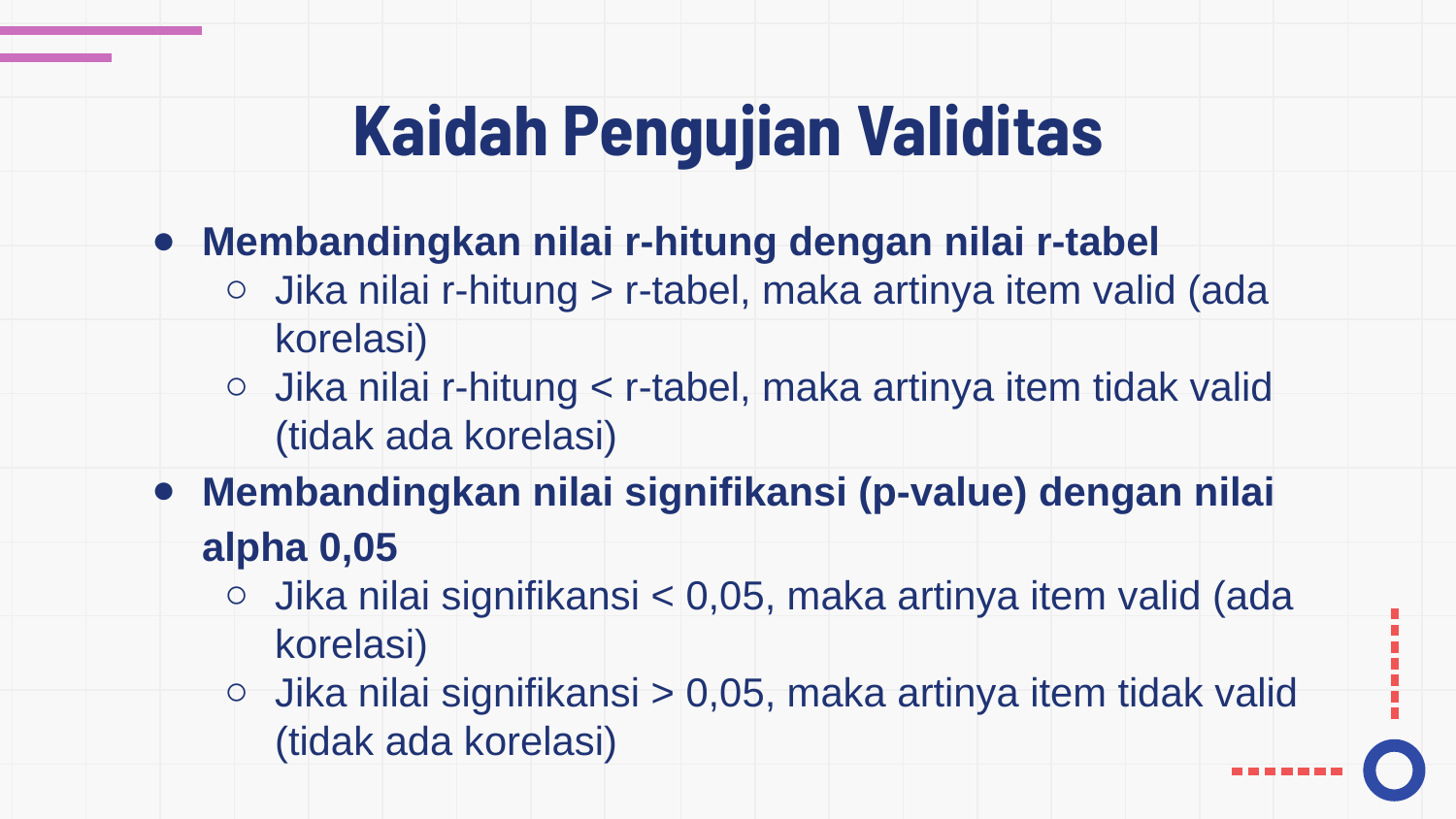

# Kaidah Pengujian Validitas
Membandingkan nilai r-hitung dengan nilai r-tabel
Jika nilai r-hitung > r-tabel, maka artinya item valid (ada korelasi)
Jika nilai r-hitung < r-tabel, maka artinya item tidak valid (tidak ada korelasi)
Membandingkan nilai signifikansi (p-value) dengan nilai alpha 0,05
Jika nilai signifikansi < 0,05, maka artinya item valid (ada korelasi)
Jika nilai signifikansi > 0,05, maka artinya item tidak valid (tidak ada korelasi)